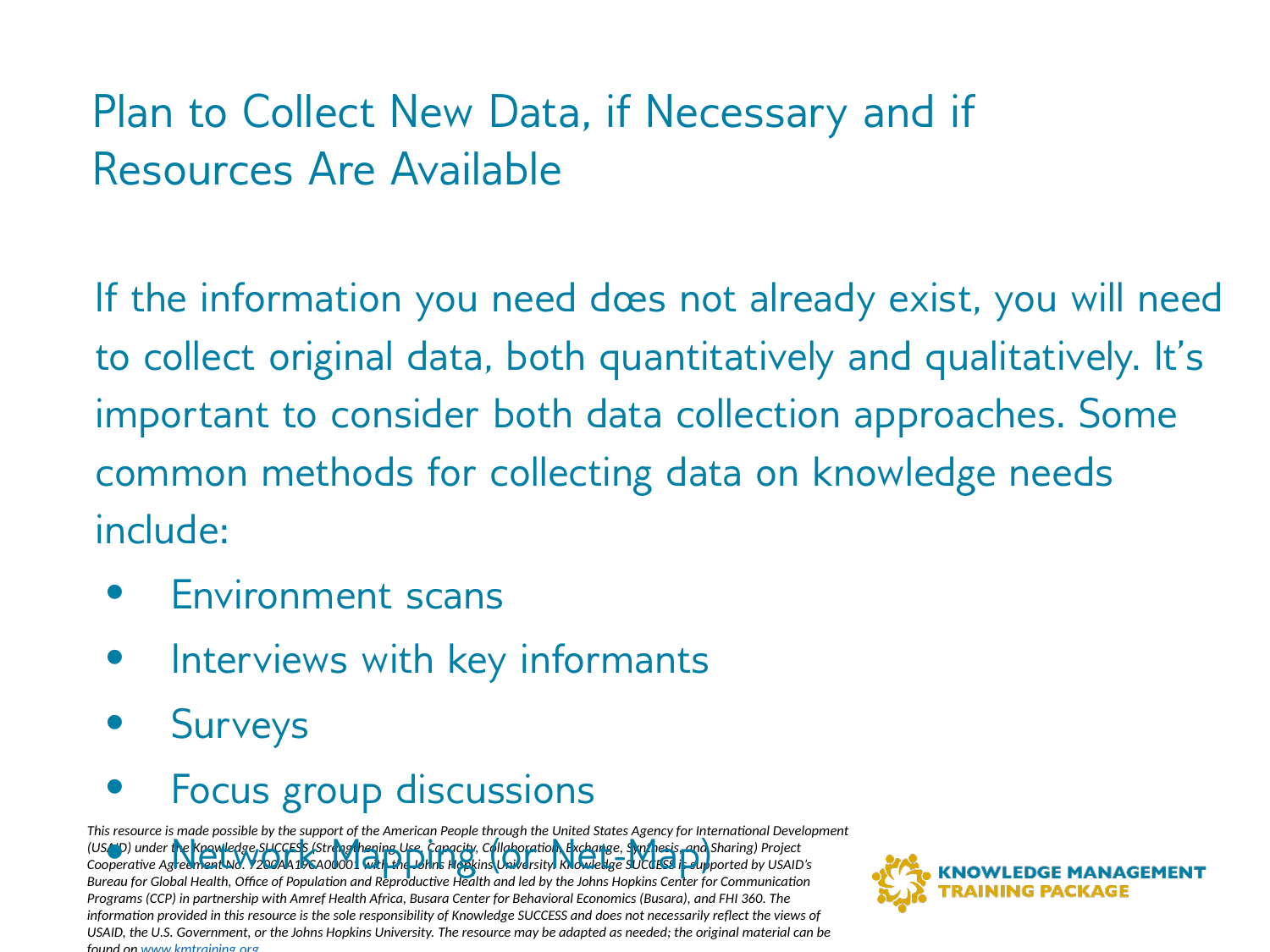

# Plan to Collect New Data, if Necessary and if Resources Are Available
If the information you need does not already exist, you will need to collect original data, both quantitatively and qualitatively. It’s important to consider both data collection approaches. Some common methods for collecting data on knowledge needs include:
 Environment scans
 Interviews with key informants
 Surveys
 Focus group discussions
 Network Mapping (or Net-Map)